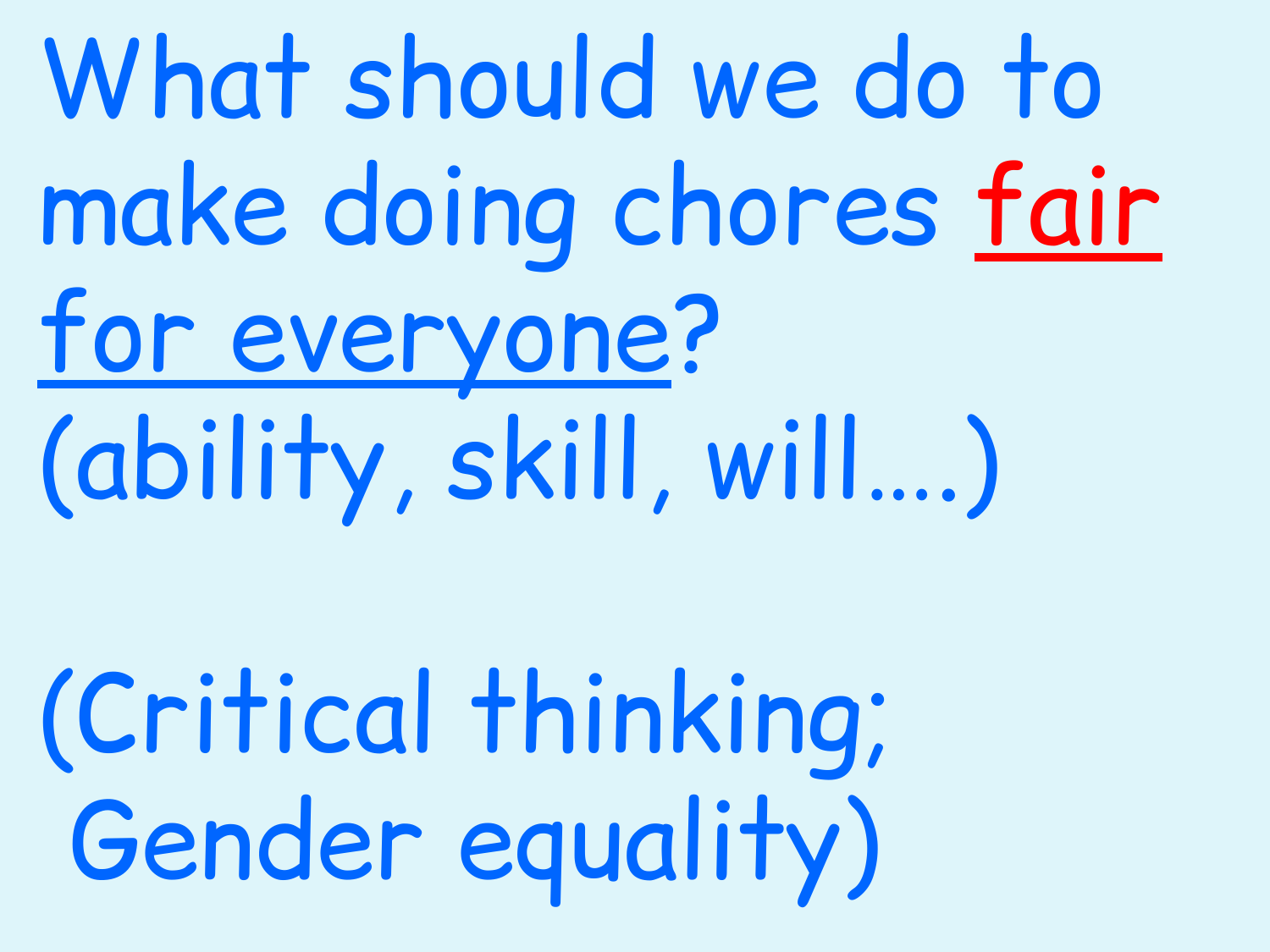

# What should we do to make doing chores fair for everyone? (ability, skill, will….) (Critical thinking; Gender equality)